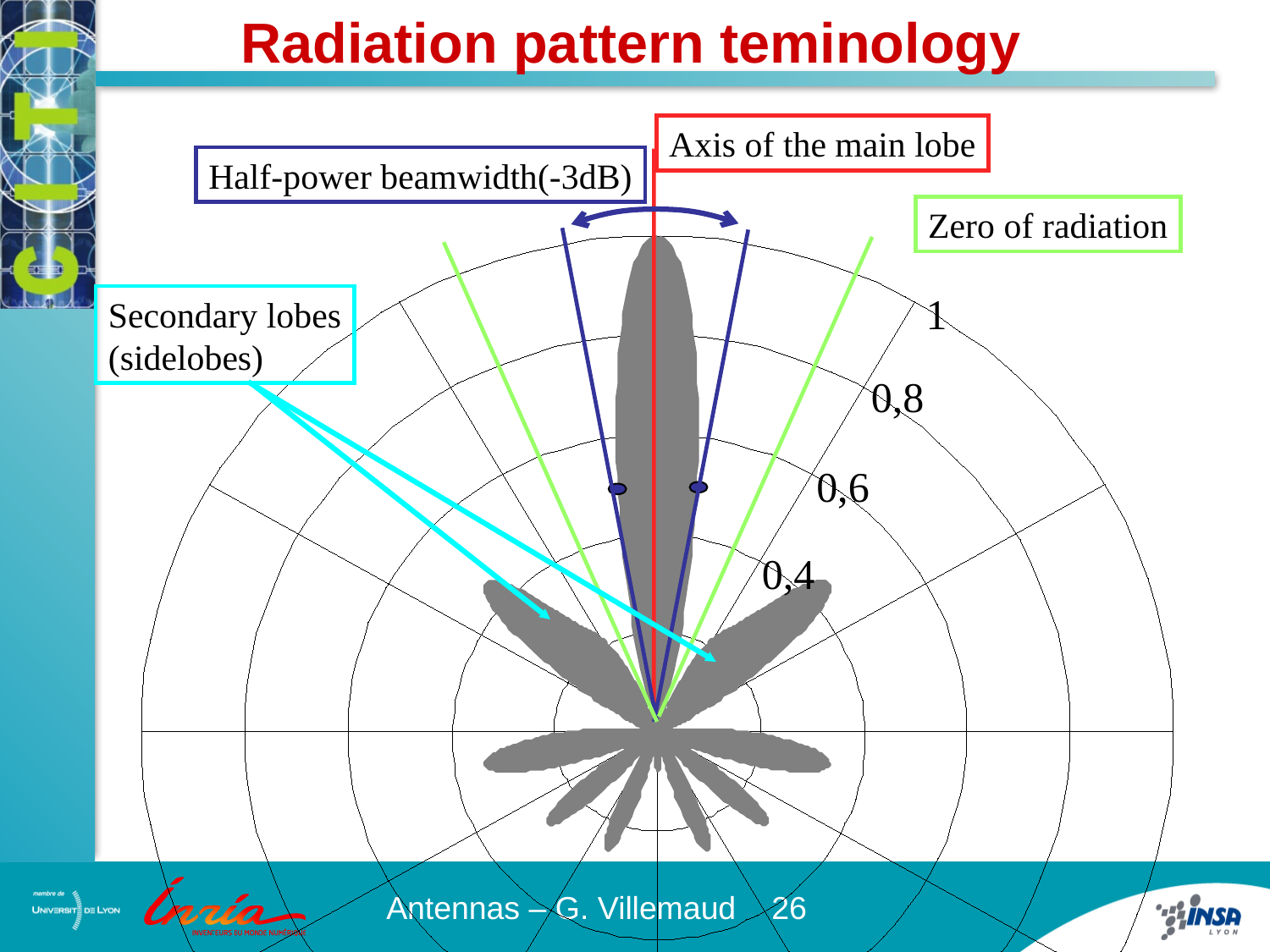

Radiation pattern teminology
Axis of the main lobe
Half-power beamwidth(-3dB)
Zero of radiation

1

Secondary lobes
(sidelobes)

0,8

0,6

0,4